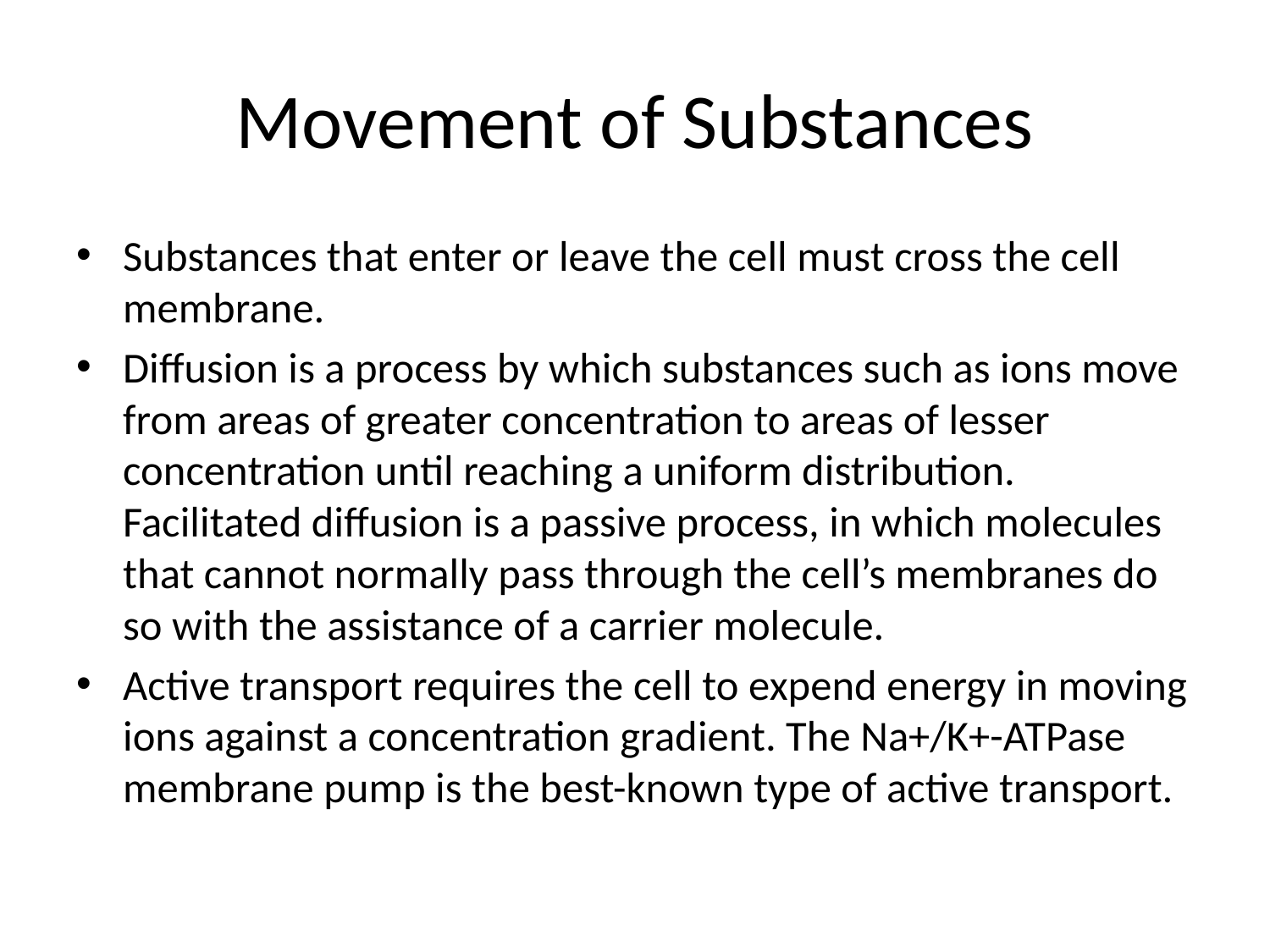

# Movement of Substances
Substances that enter or leave the cell must cross the cell membrane.
Diffusion is a process by which substances such as ions move from areas of greater concentration to areas of lesser concentration until reaching a uniform distribution. Facilitated diffusion is a passive process, in which molecules that cannot normally pass through the cell’s membranes do so with the assistance of a carrier molecule.
Active transport requires the cell to expend energy in moving ions against a concentration gradient. The Na+/K+-ATPase membrane pump is the best-known type of active transport.